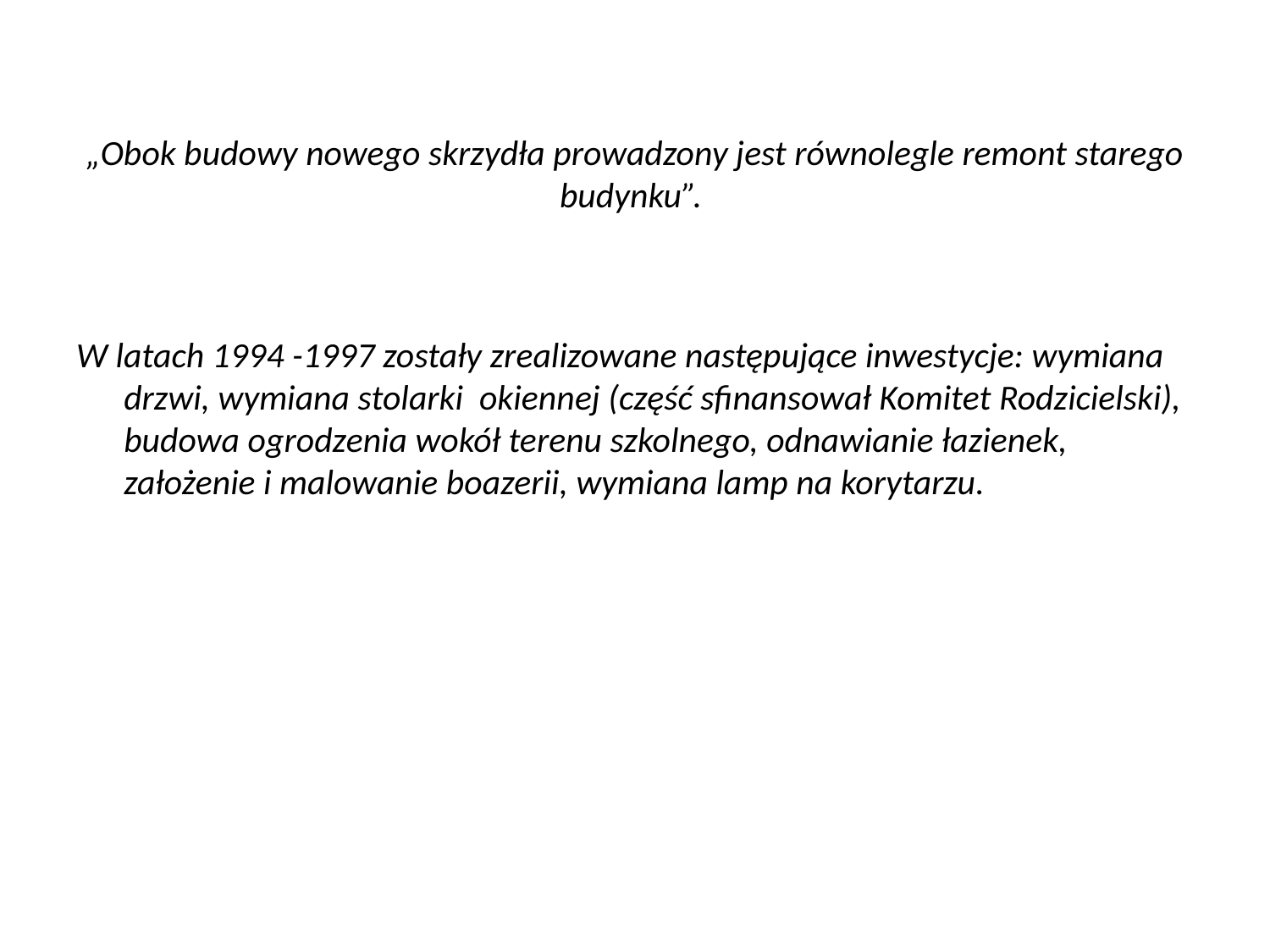

# „Obok budowy nowego skrzydła prowadzony jest równolegle remont starego budynku”.
W latach 1994 -1997 zostały zrealizowane następujące inwestycje: wymiana drzwi, wymiana stolarki  okiennej (część sfinansował Komitet Rodzicielski), budowa ogrodzenia wokół terenu szkolnego, odnawianie łazienek, założenie i malowanie boazerii, wymiana lamp na korytarzu.